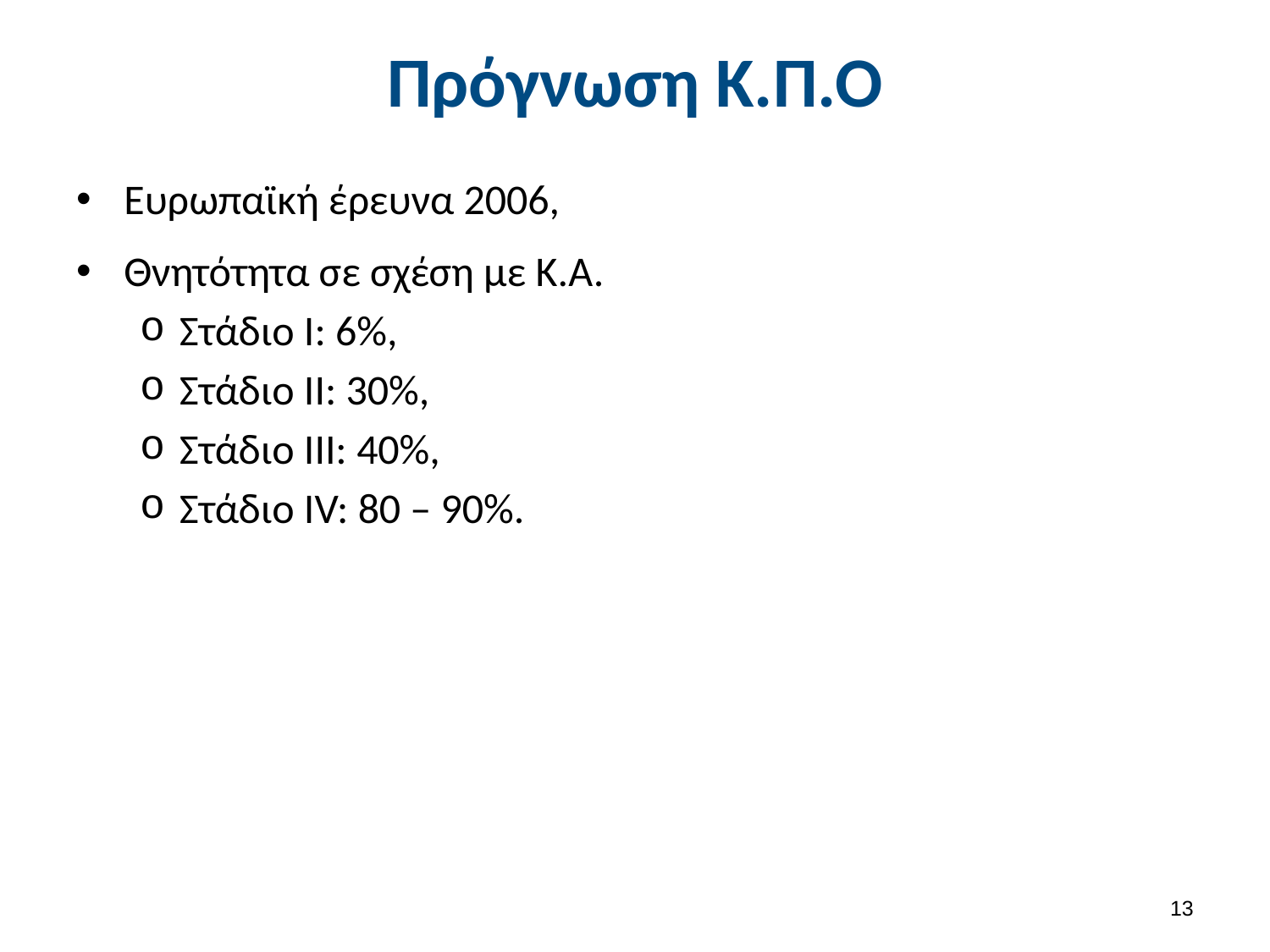

# Πρόγνωση Κ.Π.Ο
Ευρωπαϊκή έρευνα 2006,
Θνητότητα σε σχέση με Κ.Α.
Στάδιο Ι: 6%,
Στάδιο ΙΙ: 30%,
Στάδιο ΙΙΙ: 40%,
Στάδιο ΙV: 80 – 90%.
13